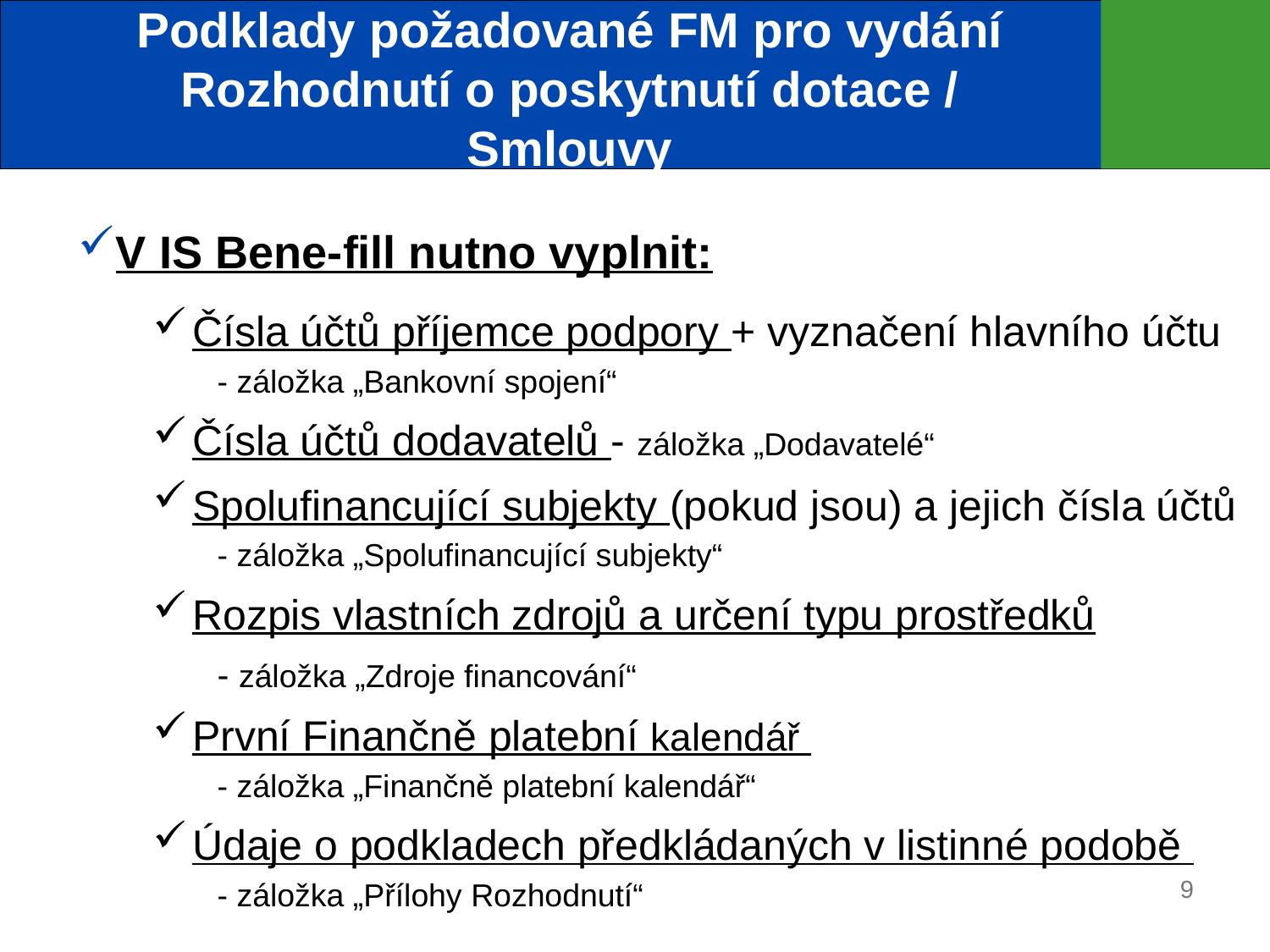

# Podklady požadované FM pro vydání Rozhodnutí o poskytnutí dotace / Smlouvy
V IS Bene-fill nutno vyplnit:
Čísla účtů příjemce podpory + vyznačení hlavního účtu
- záložka „Bankovní spojení“
Čísla účtů dodavatelů - záložka „Dodavatelé“
Spolufinancující subjekty (pokud jsou) a jejich čísla účtů
- záložka „Spolufinancující subjekty“
Rozpis vlastních zdrojů a určení typu prostředků
- záložka „Zdroje financování“
První Finančně platební kalendář
- záložka „Finančně platební kalendář“
Údaje o podkladech předkládaných v listinné podobě
- záložka „Přílohy Rozhodnutí“
9